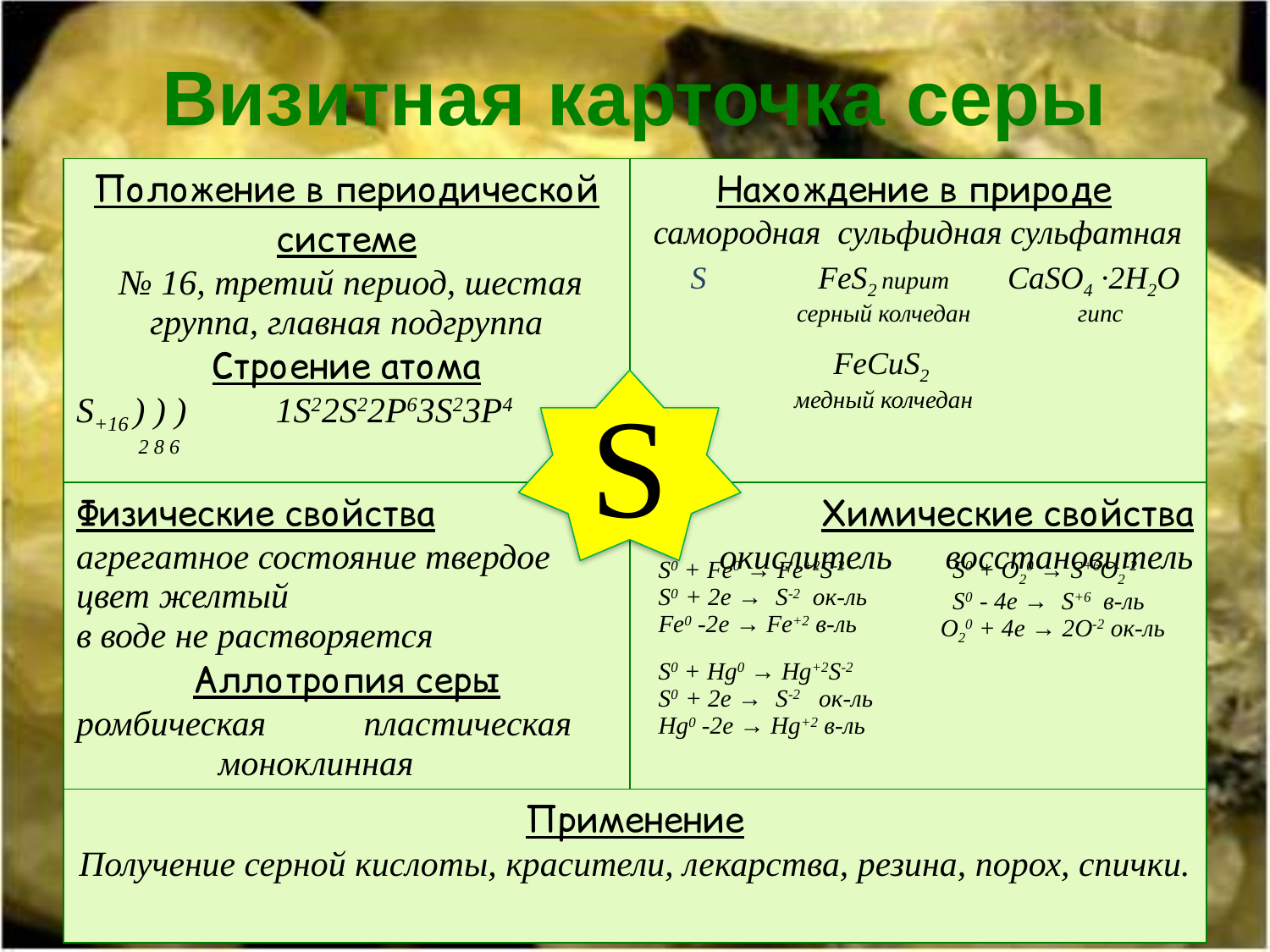

Визитная карточка серы
| Положение в периодической системе  № 16, третий период, шестая группа, главная подгруппа Строение атома S+16 ) ) ) 1S22S22P63S23P4 2 8 6 | Нахождение в природе самородная сульфидная сульфатная |
| --- | --- |
| Физические свойства агрегатное состояние твердое цвет желтый в воде не растворяется Аллотропия серы ромбическая пластическая моноклинная | Химические свойства окислитель восстановитель |
| Применение Получение серной кислоты, красители, лекарства, резина, порох, спички. |  |
| S | FeS2 пирит серный колчедан | СаSО4 ∙2Н2О гипс |
| --- | --- | --- |
|  | FeCuS2 медный колчедан |  |

S

| S0 + Fe0 → Fe+2S-2 S0 + 2e → S-2 ок-ль Fe0 -2e → Fe+2 в-ль | S0 + O20 → S+6O2-2 S0 - 4e → S+6 в-ль О20 + 4e → 2О-2 ок-ль |
| --- | --- |
| S0 + Hg0 → Hg+2S-2 S0 + 2e → S-2 ок-ль Hg0 -2e → Hg+2 в-ль |  |